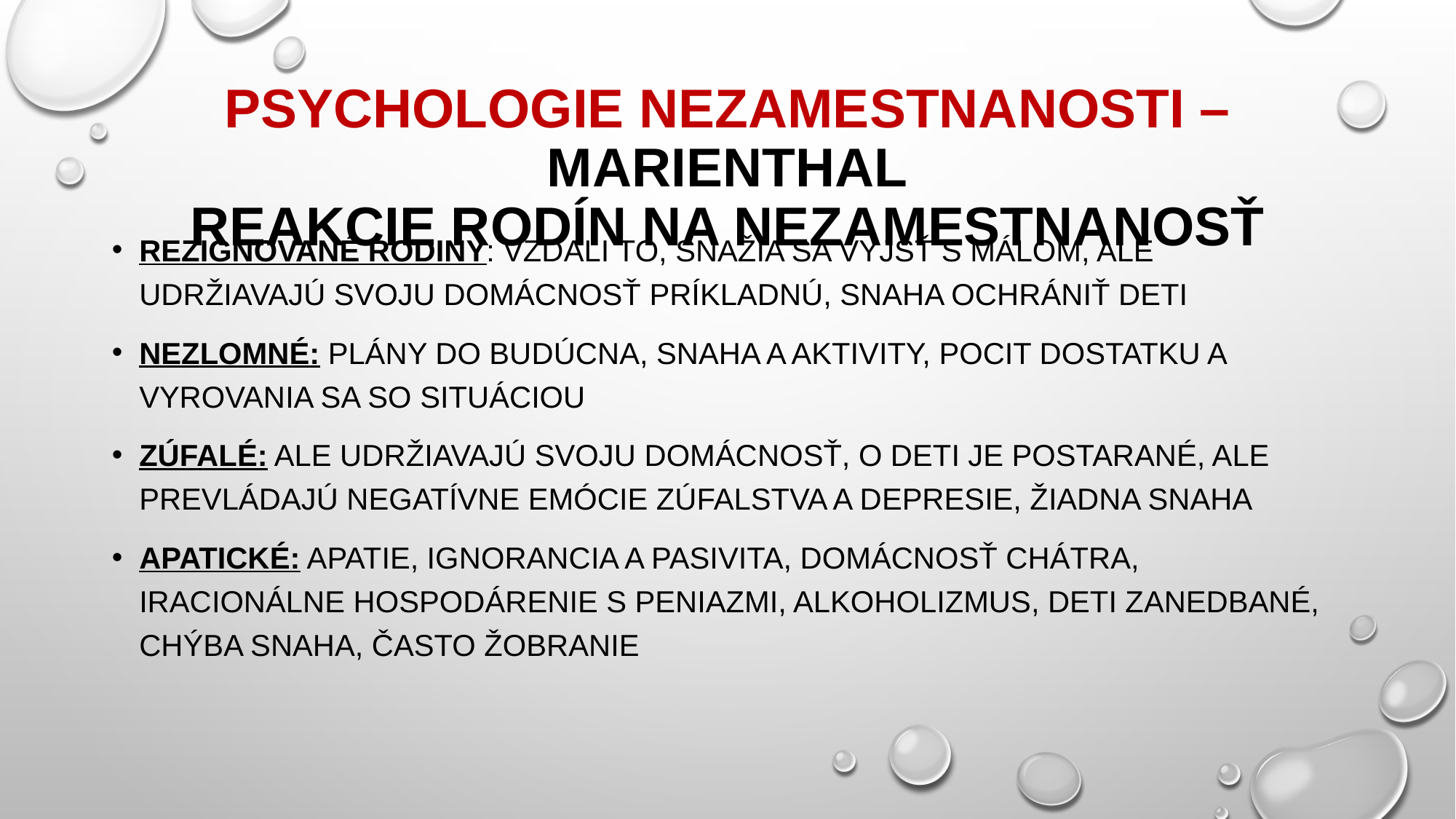

# Psychologie nezamestnanosti – Marienthal reakcie rodín na nezamestnanosť
Rezignované rodiny: vzdali to, snažia sa vyjsť s málom, ale udržiavajú svoju domácnosť príkladnú, snaha ochrániť deti
Nezlomné: plány do budúcna, snaha a aktivity, pocit dostatku a vyrovania sa so situáciou
Zúfalé: ale udržiavajú svoju domácnosť, o deti je postarané, ale prevládajú negatívne emócie zúfalstva a depresie, žiadna snaha
Apatické: apatie, ignorancia a pasivita, domácnosť chátra, iracionálne hospodárenie s peniazmi, alkoholizmus, deti zanedbané, chýba snaha, často žobranie